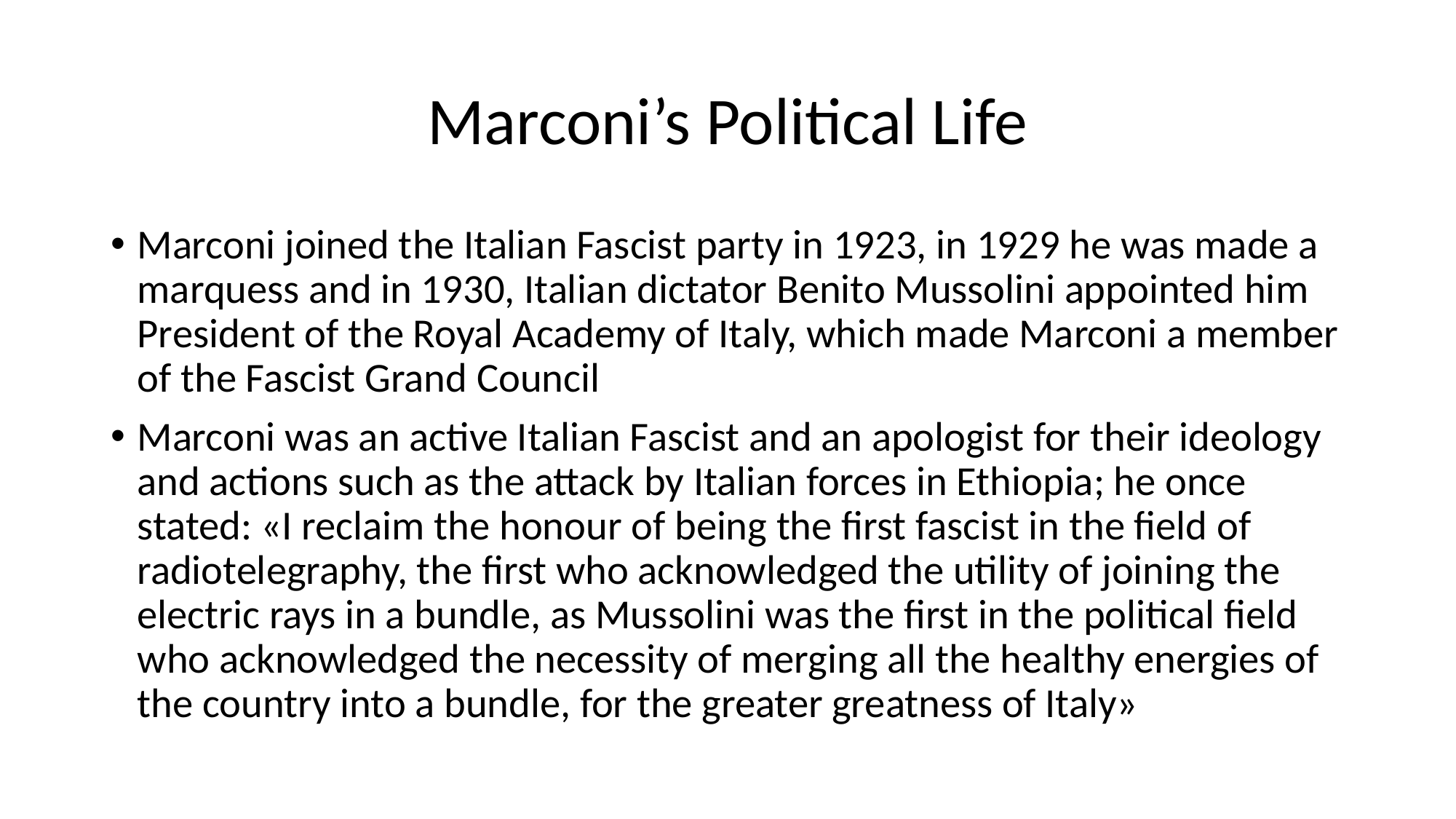

# Marconi’s Political Life
Marconi joined the Italian Fascist party in 1923, in 1929 he was made a marquess and in 1930, Italian dictator Benito Mussolini appointed him President of the Royal Academy of Italy, which made Marconi a member of the Fascist Grand Council
Marconi was an active Italian Fascist and an apologist for their ideology and actions such as the attack by Italian forces in Ethiopia; he once stated: «I reclaim the honour of being the first fascist in the field of radiotelegraphy, the first who acknowledged the utility of joining the electric rays in a bundle, as Mussolini was the first in the political field who acknowledged the necessity of merging all the healthy energies of the country into a bundle, for the greater greatness of Italy»